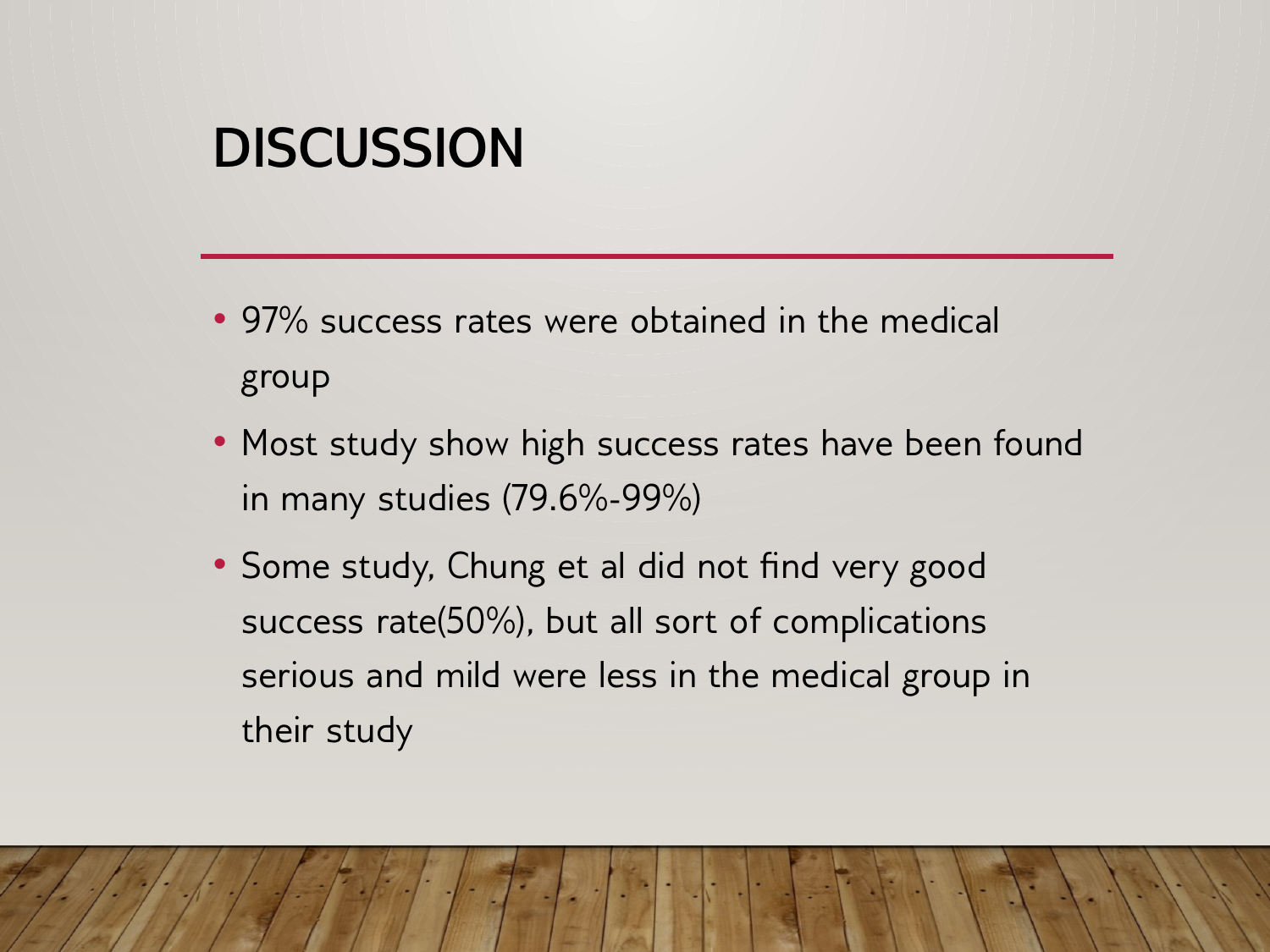

# DISCUSSION
97% success rates were obtained in the medical group
Most study show high success rates have been found in many studies (79.6%-99%)
Some study, Chung et al did not find very good success rate(50%), but all sort of complications serious and mild were less in the medical group in their study